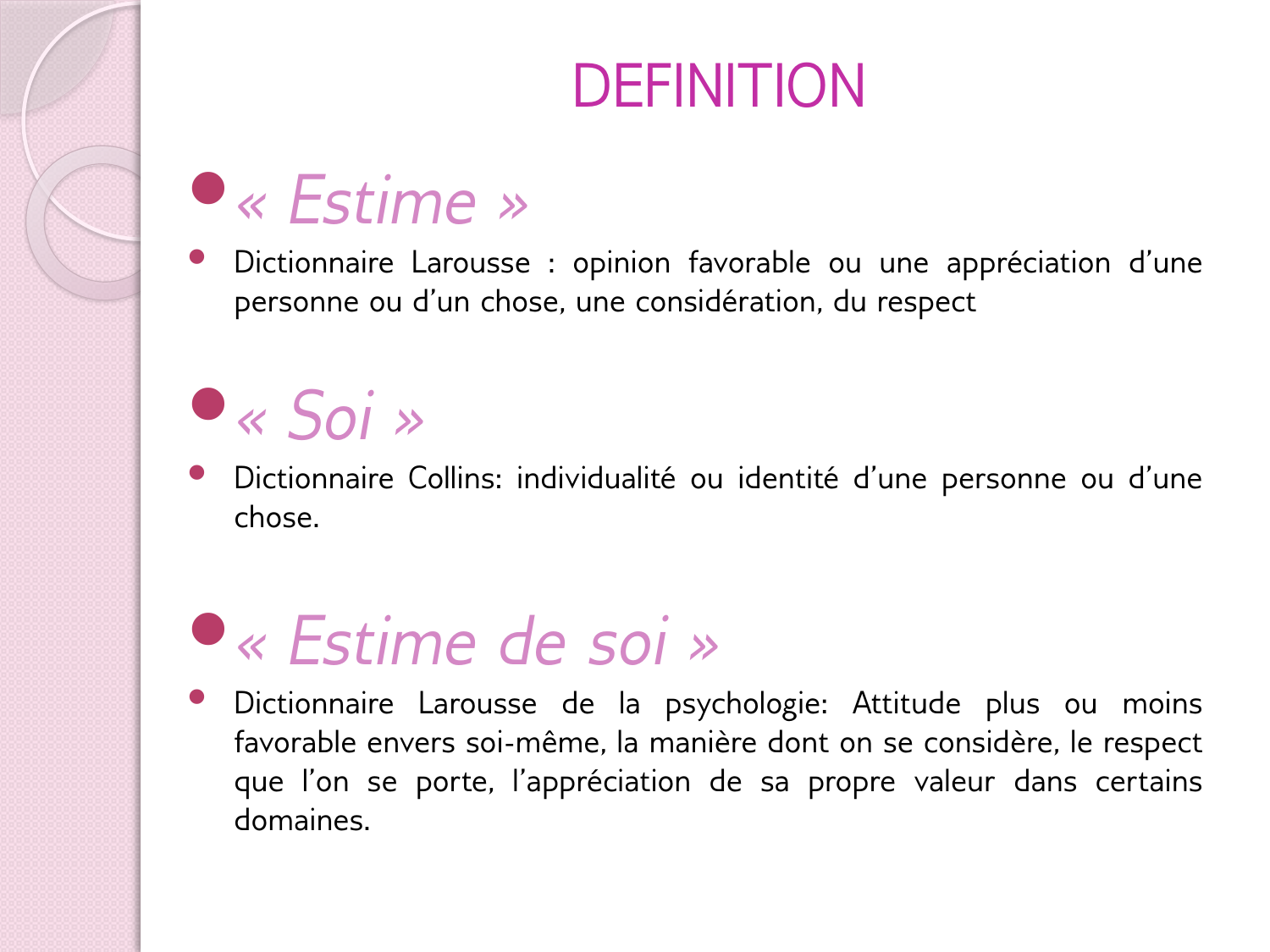

# DEFINITION
« Estime »
Dictionnaire Larousse : opinion favorable ou une appréciation d’une personne ou d’un chose, une considération, du respect

« Soi »
Dictionnaire Collins: individualité ou identité d’une personne ou d’une chose.

« Estime de soi »
Dictionnaire Larousse de la psychologie: Attitude plus ou moins favorable envers soi-même, la manière dont on se considère, le respect que l’on se porte, l’appréciation de sa propre valeur dans certains domaines.